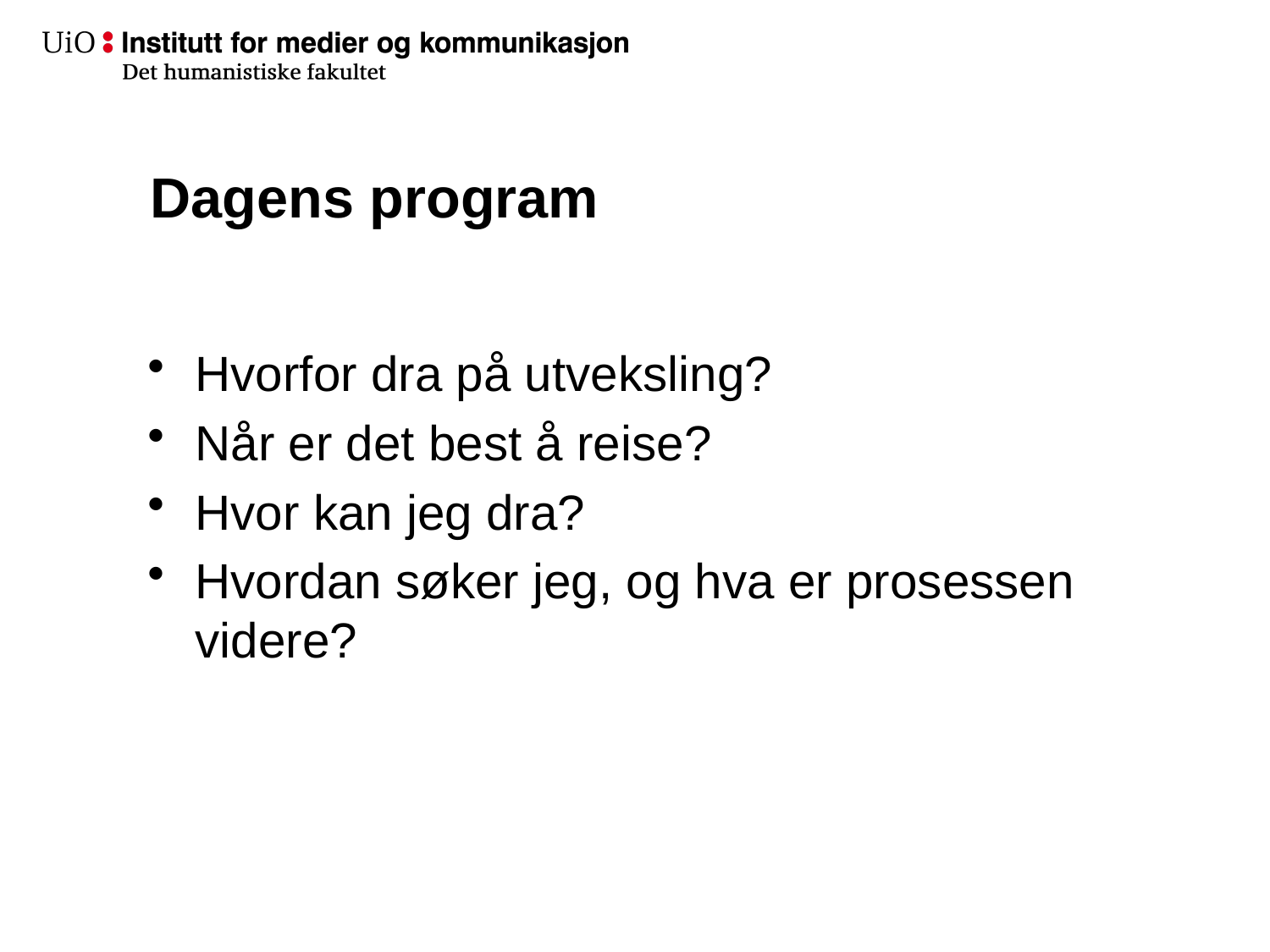

# Dagens program
Hvorfor dra på utveksling?
Når er det best å reise?
Hvor kan jeg dra?
Hvordan søker jeg, og hva er prosessen videre?